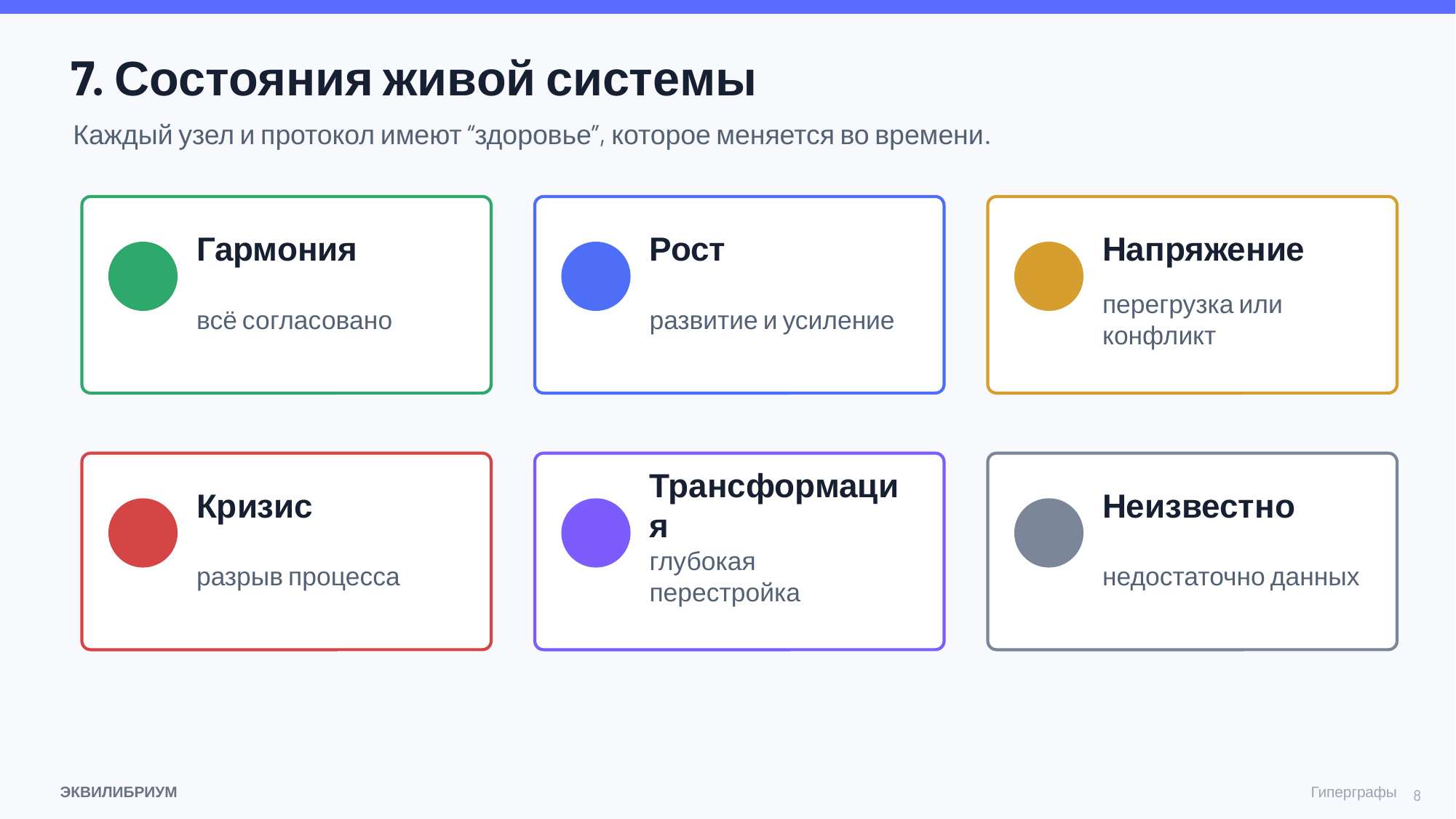

7. Состояния живой системы
Каждый узел и протокол имеют “здоровье”, которое меняется во времени.

Гармония
Рост
Напряжение

всё согласовано
развитие и усиление
перегрузка или конфликт

Кризис
Трансформация
Неизвестно

разрыв процесса
глубокая перестройка
недостаточно данных
8